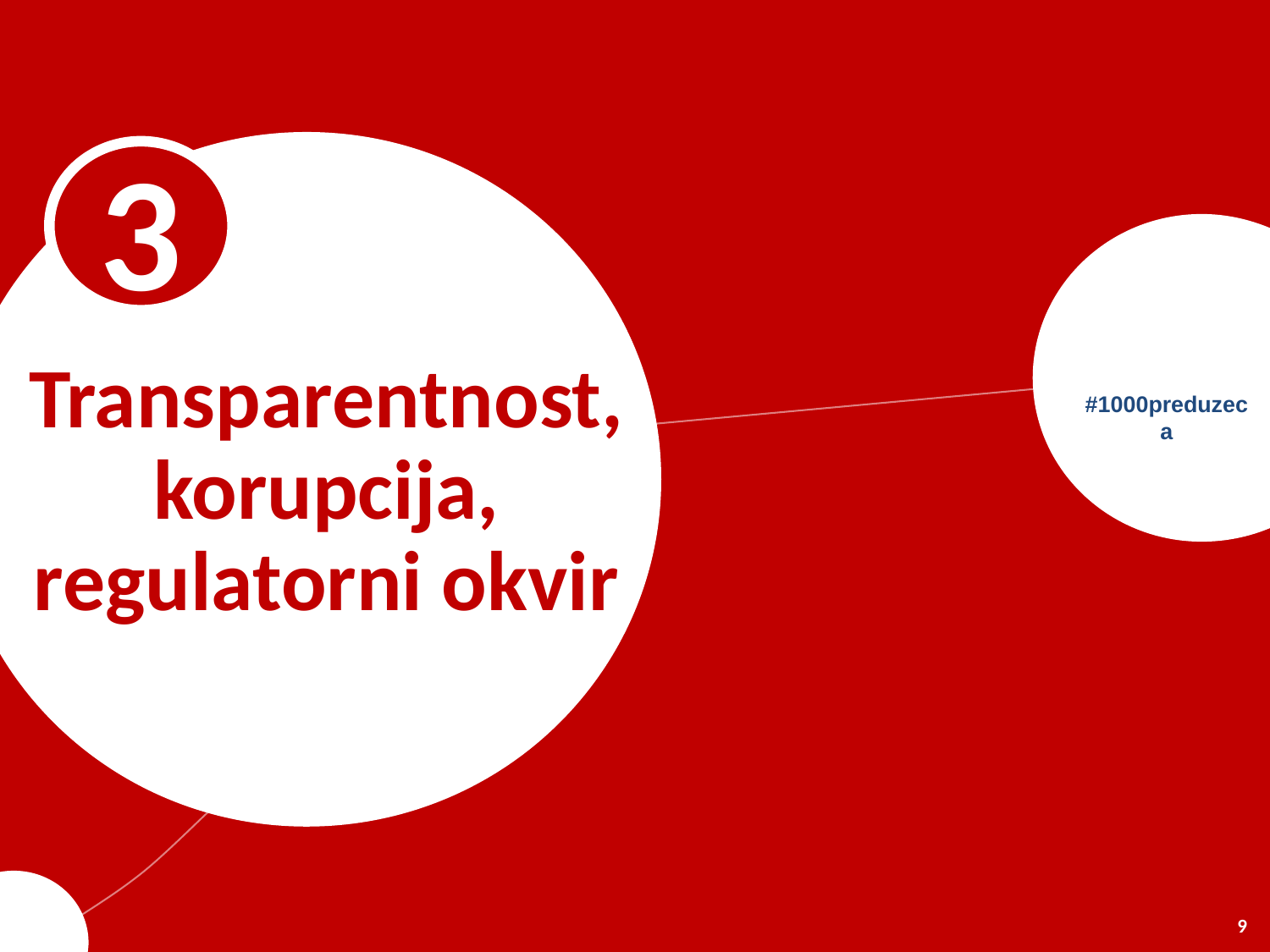

3
# Transparentnost, korupcija, regulatorni okvir
#1000preduzeca
9